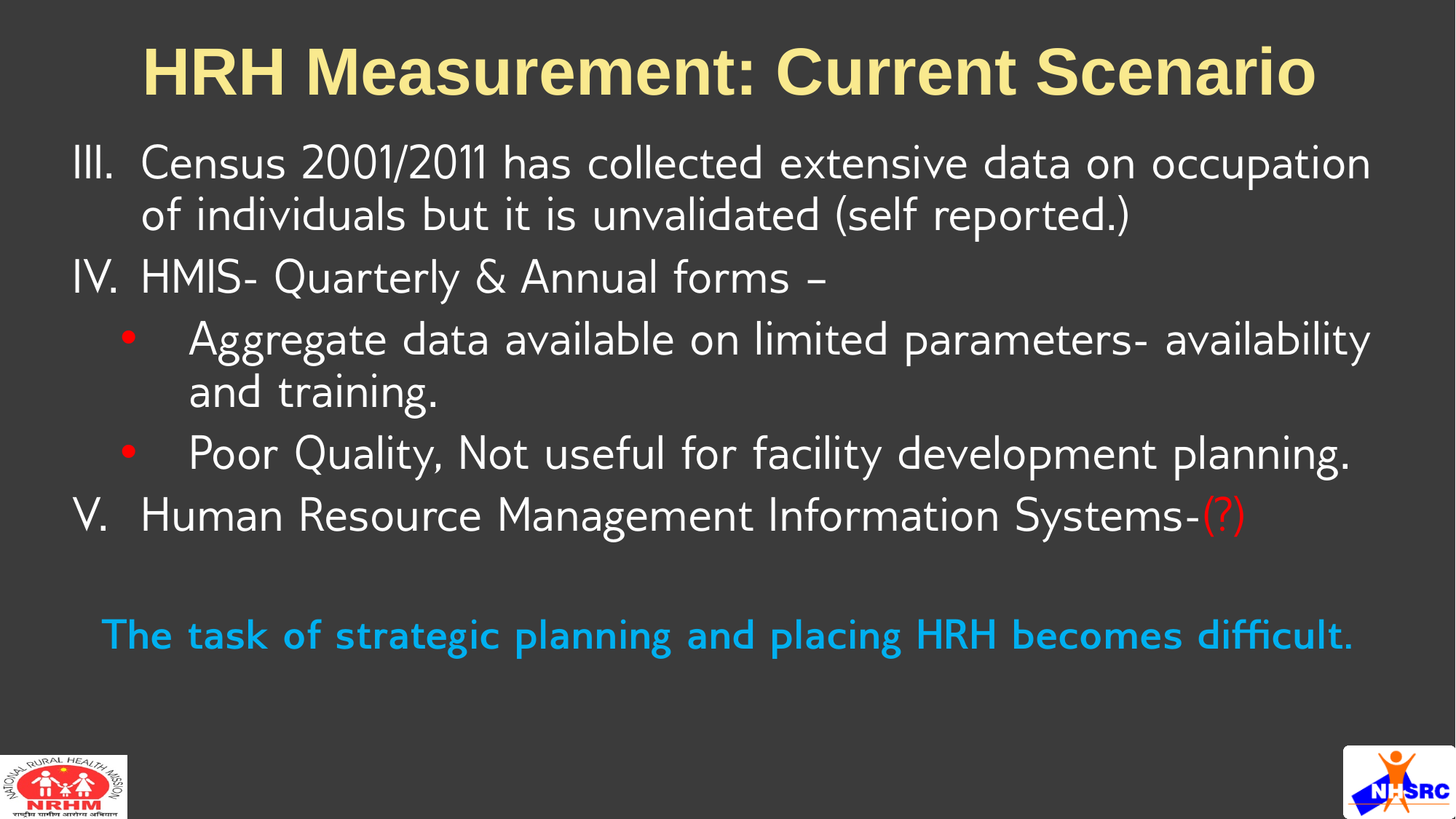

HRH Measurement: Current Scenario
Census 2001/2011 has collected extensive data on occupation of individuals but it is unvalidated (self reported.)
HMIS- Quarterly & Annual forms –
Aggregate data available on limited parameters- availability and training.
Poor Quality, Not useful for facility development planning.
Human Resource Management Information Systems-(?)

The task of strategic planning and placing HRH becomes difficult.